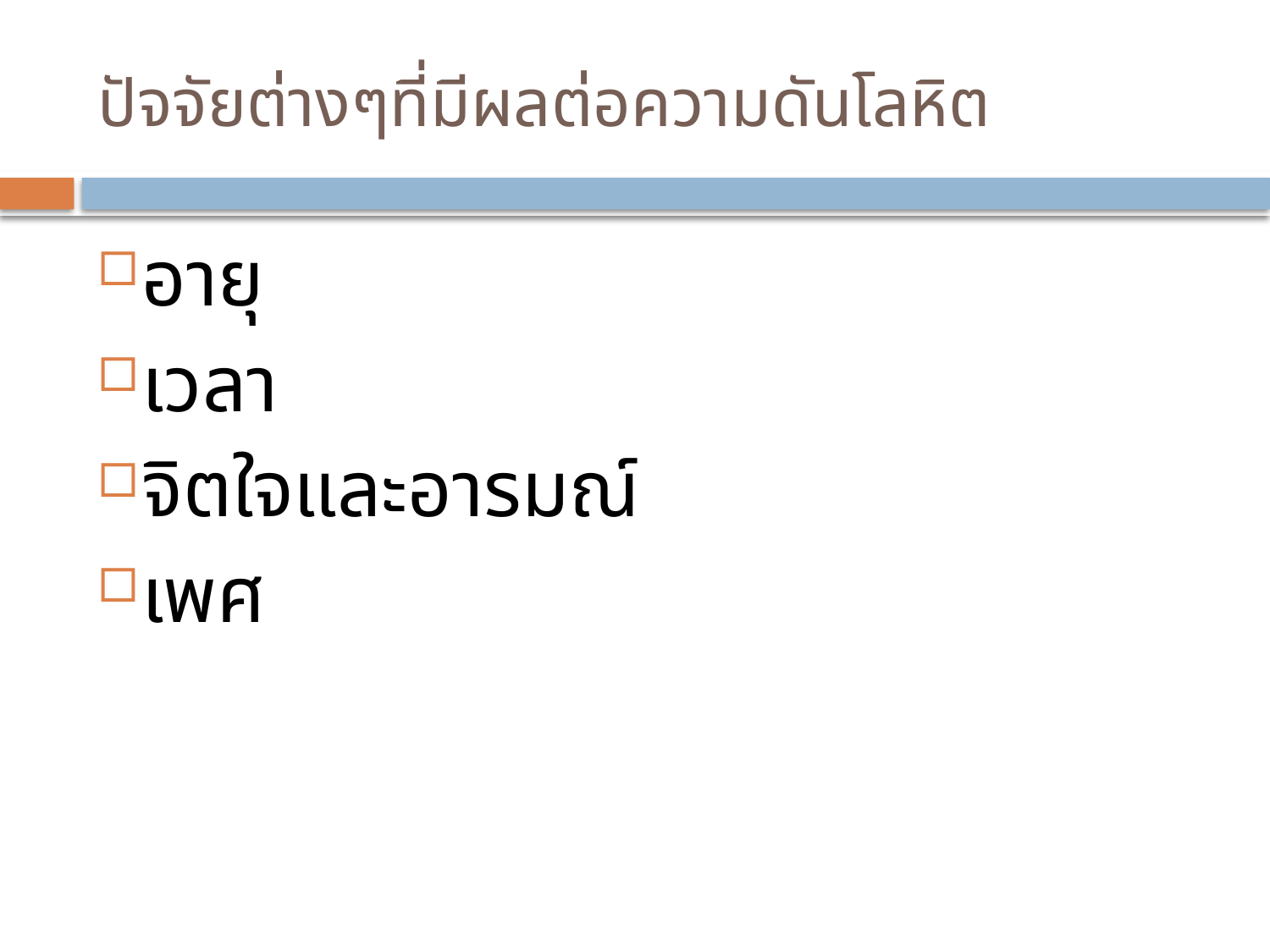

# ปัจจัยต่างๆที่มีผลต่อความดันโลหิต
อายุ
เวลา
จิตใจและอารมณ์
เพศ